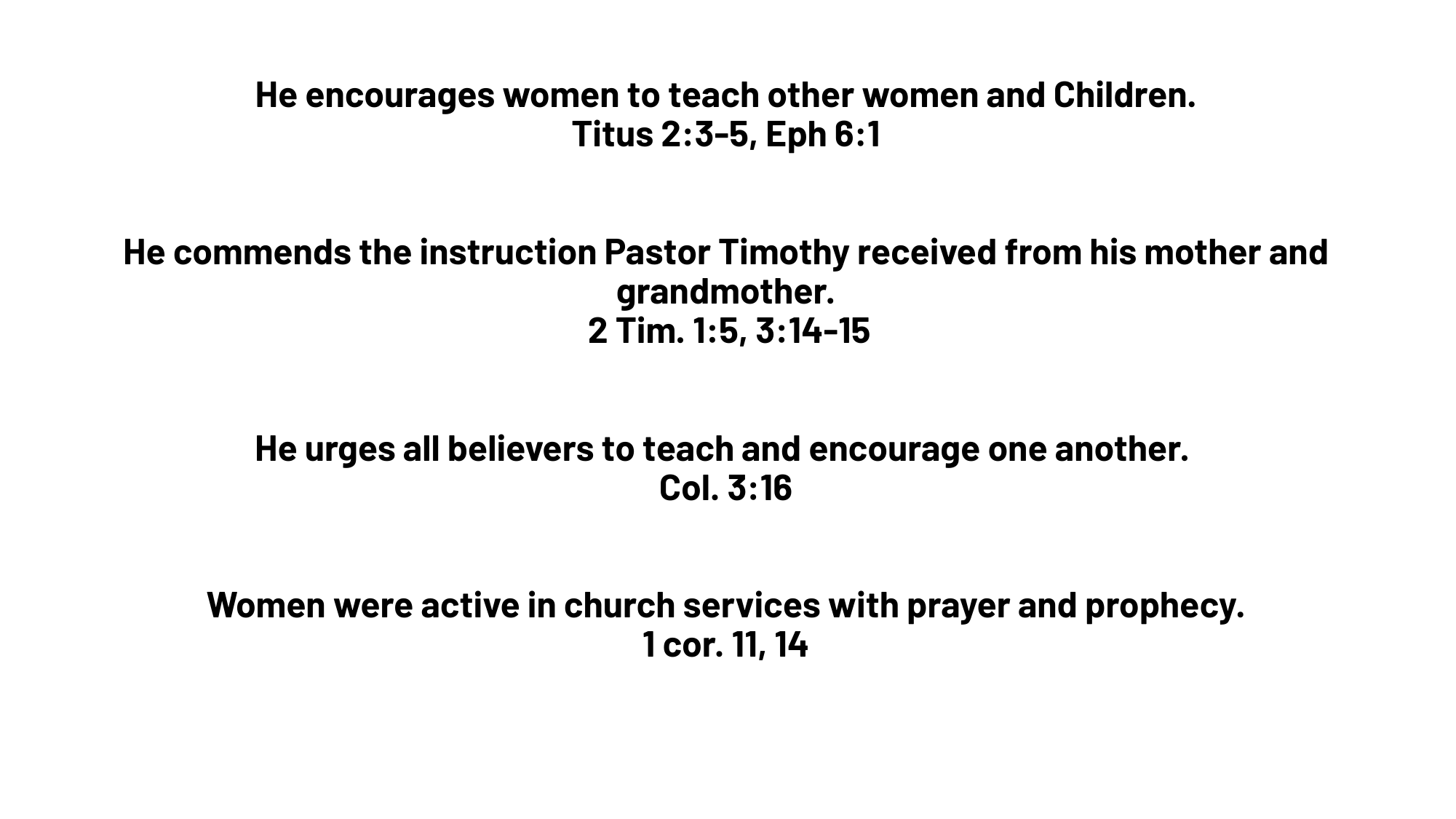

# He encourages women to teach other women and Children. Titus 2:3-5, Eph 6:1 He commends the instruction Pastor Timothy received from his mother and grandmother. 2 Tim. 1:5, 3:14-15 He urges all believers to teach and encourage one another. Col. 3:16 Women were active in church services with prayer and prophecy. 1 cor. 11, 14